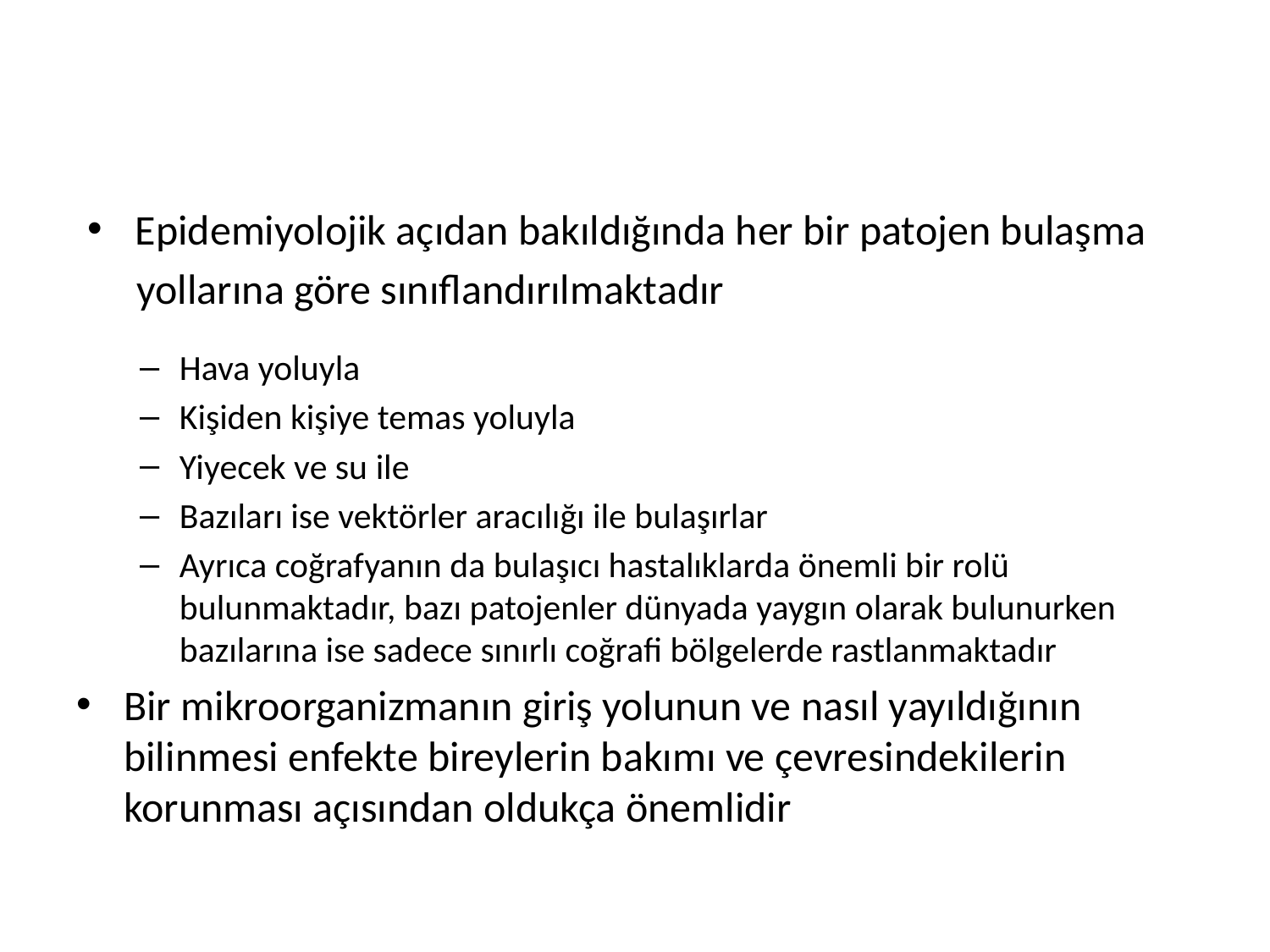

#
Epidemiyolojik açıdan bakıldığında her bir patojen bulaşma
yollarına göre sınıflandırılmaktadır

Hava yoluyla
Kişiden kişiye temas yoluyla
Yiyecek ve su ile
Bazıları ise vektörler aracılığı ile bulaşırlar
Ayrıca coğrafyanın da bulaşıcı hastalıklarda önemli bir rolü bulunmaktadır, bazı patojenler dünyada yaygın olarak bulunurken bazılarına ise sadece sınırlı coğrafi bölgelerde rastlanmaktadır
Bir mikroorganizmanın giriş yolunun ve nasıl yayıldığının bilinmesi enfekte bireylerin bakımı ve çevresindekilerin korunması açısından oldukça önemlidir